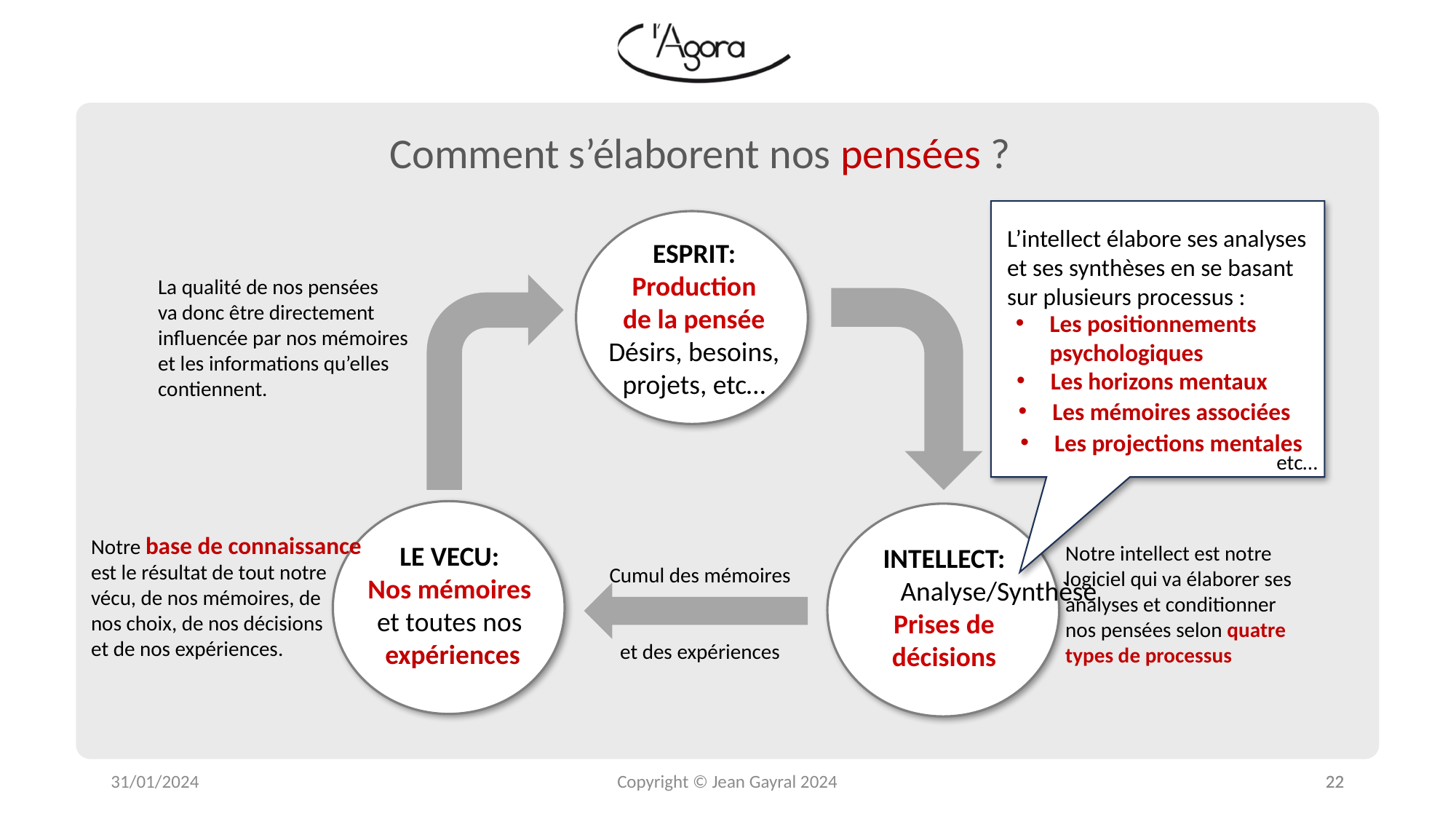

Comment s’élaborent nos pensées ?

 L’intellect élabore ses analyses
 et ses synthèses en se basant
 sur plusieurs processus :

etc…

ESPRIT:
Production
de la pensée
Désirs, besoins,
projets, etc…
La qualité de nos pensées
va donc être directement
influencée par nos mémoires
et les informations qu’elles
contiennent.

INTELLECT:
	Analyse/Synthèse
Prises de
décisions
Notre intellect est notre
logiciel qui va élaborer ses
analyses et conditionner
nos pensées selon quatre
types de processus
Les positionnements psychologiques
Les horizons mentaux
Les mémoires associées
Les projections mentales
etc…

Notre base de connaissance
est le résultat de tout notre
vécu, de nos mémoires, de
nos choix, de nos décisions
et de nos expériences.
LE VECU:
Nos mémoires
et toutes nos
 expériences
Cumul des mémoires

et des expériences

31/01/2024
Copyright © Jean Gayral 2024
22
22